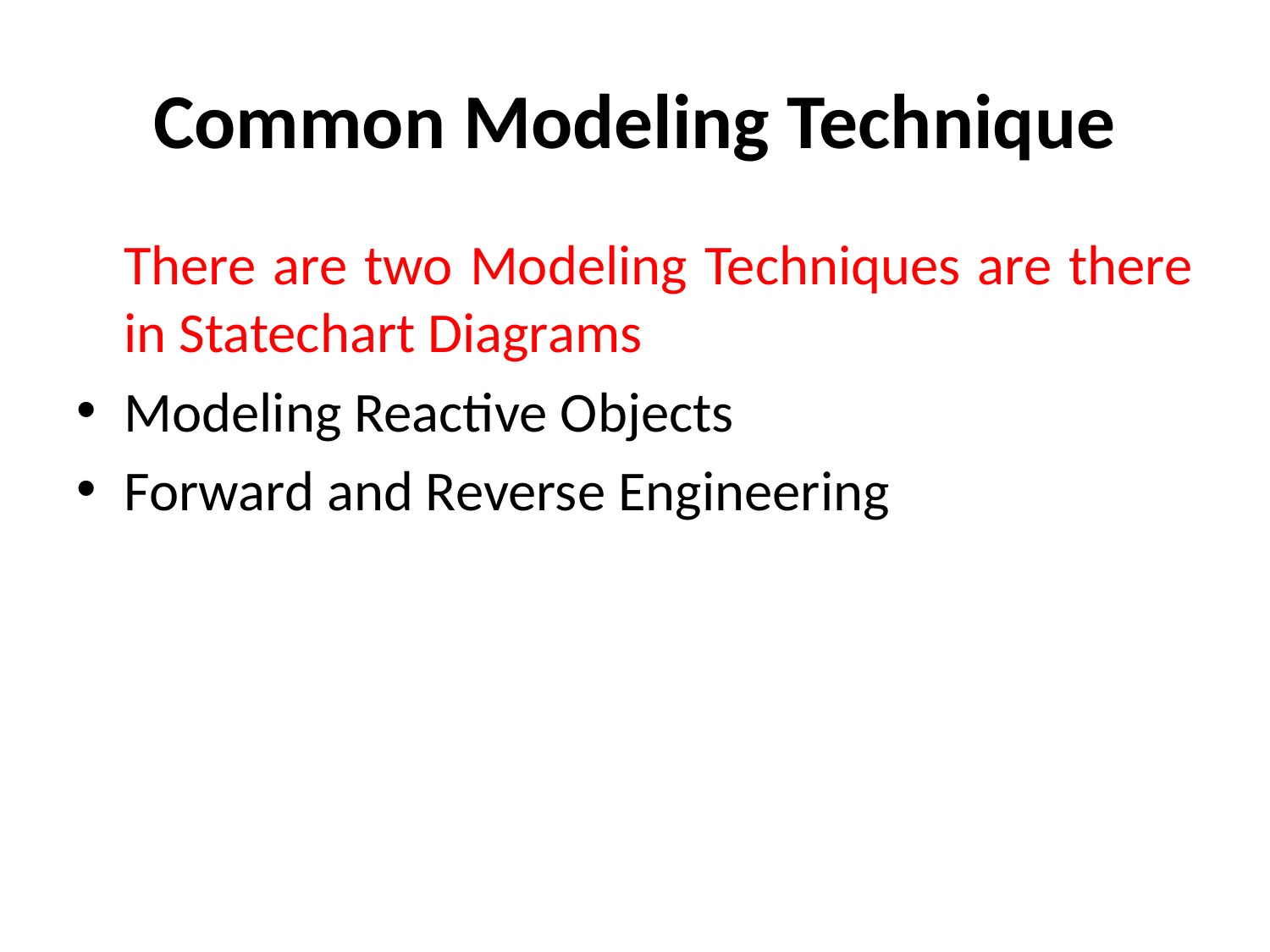

# Common Modeling Technique
	There are two Modeling Techniques are there in Statechart Diagrams
Modeling Reactive Objects
Forward and Reverse Engineering